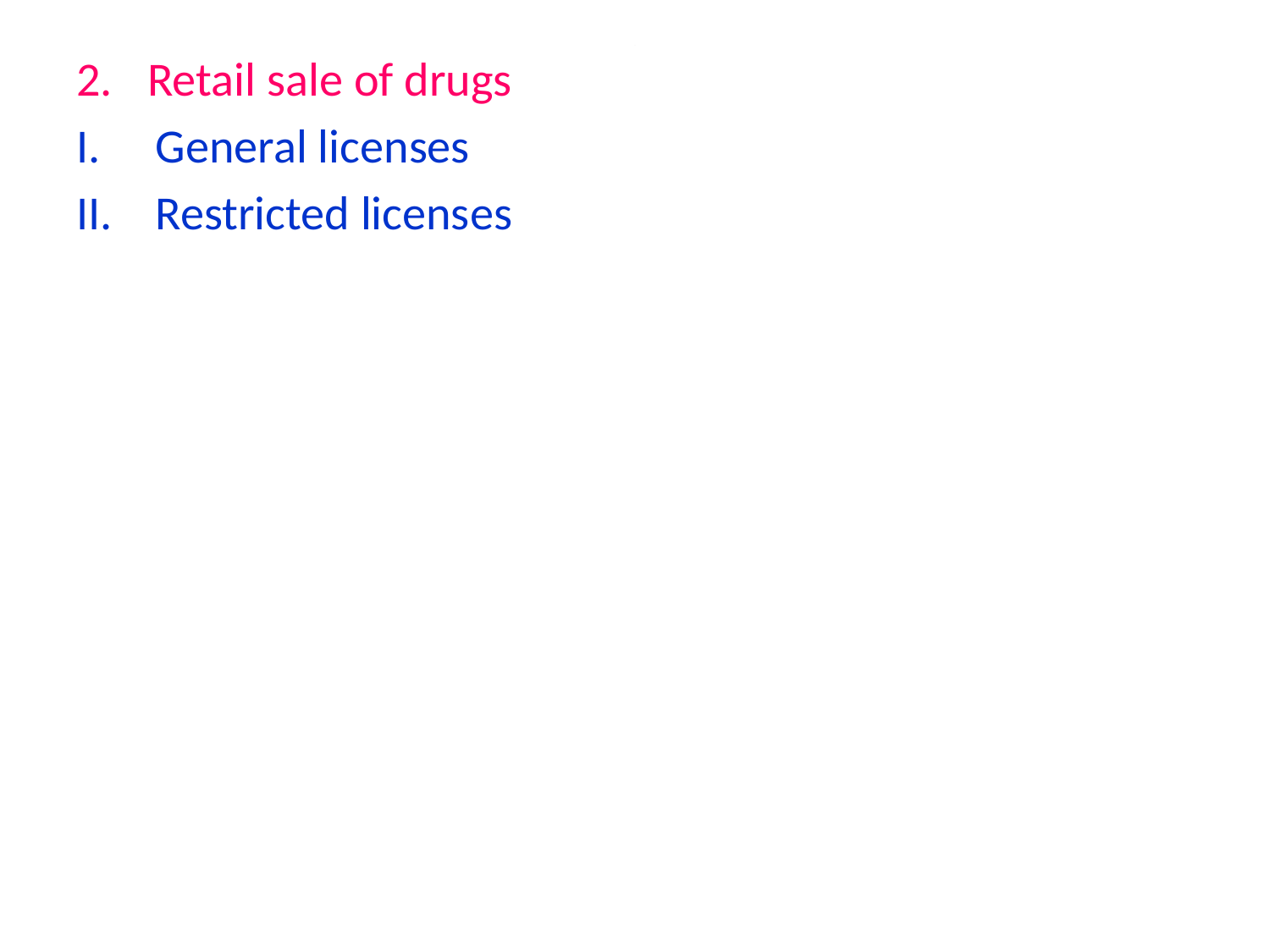

# .
Retail sale of drugs
General licenses
Restricted licenses